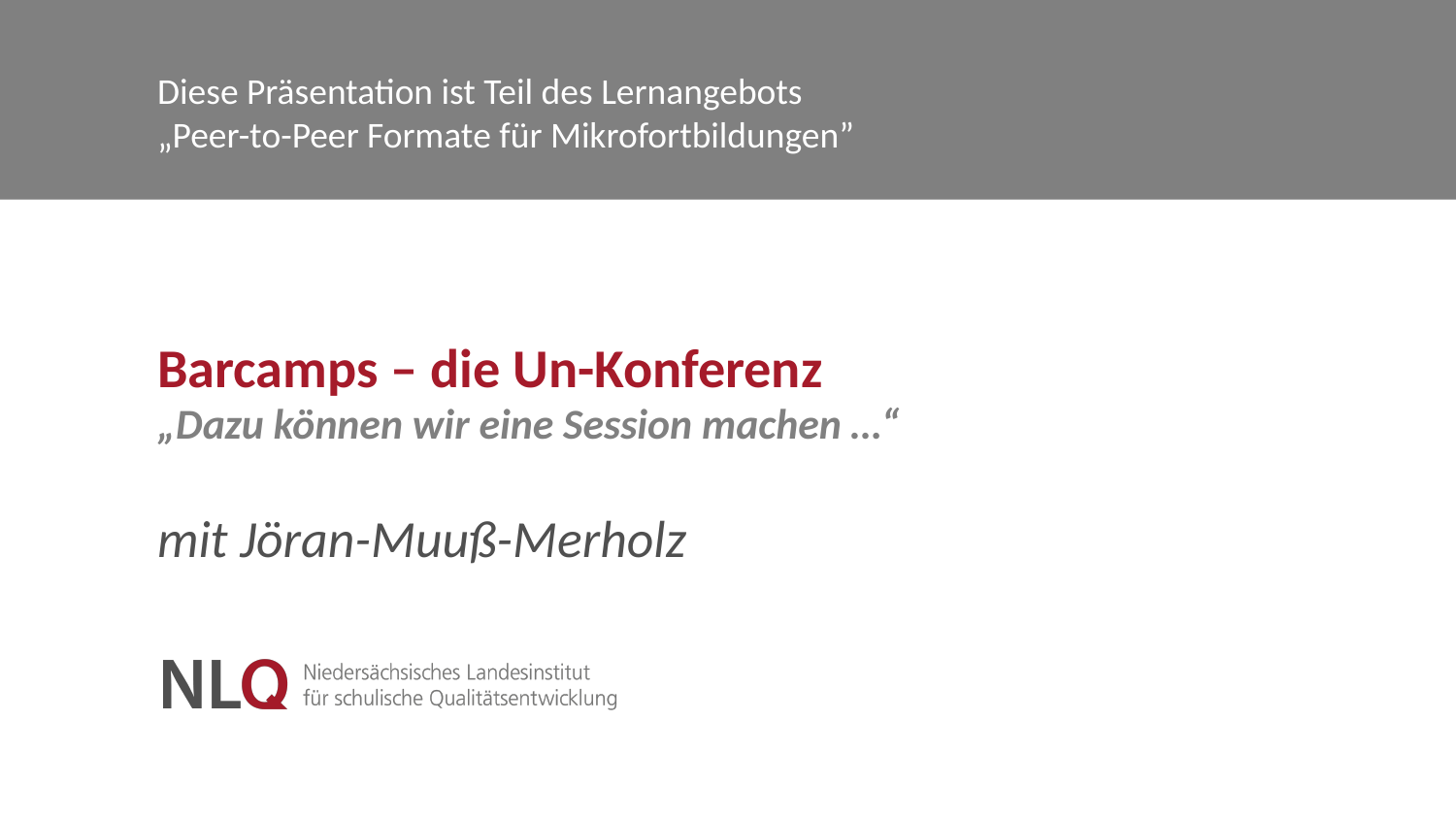

Diese Präsentation ist Teil des Lernangebots
„Peer-to-Peer Formate für Mikrofortbildungen”
# Barcamps – die Un-Konferenz
„Dazu können wir eine Session machen …“
mit Jöran-Muuß-Merholz